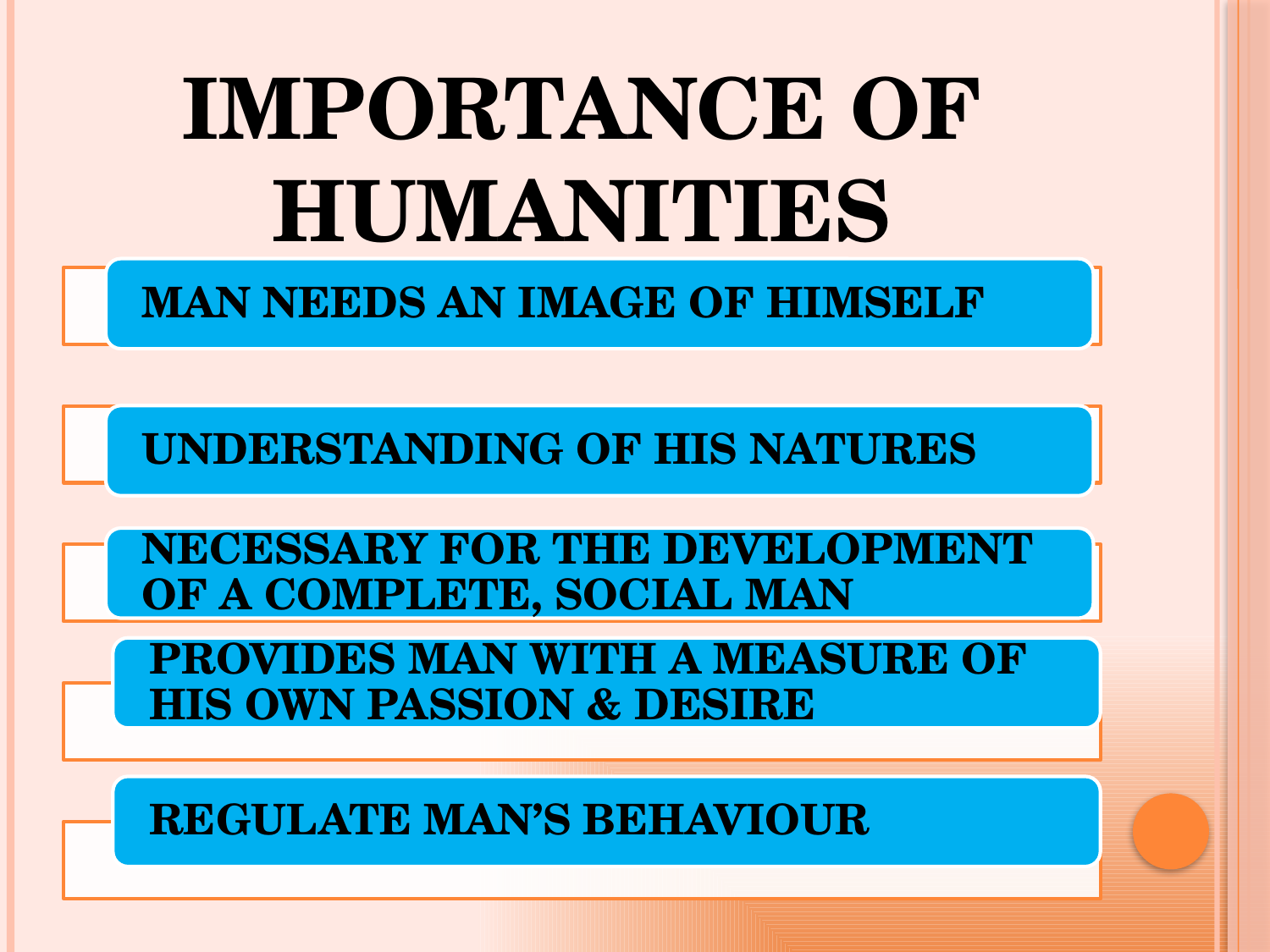

# Importance of Humanities
MAN NEEDS AN IMAGE OF HIMSELF
UNDERSTANDING OF HIS NATURES
NECESSARY FOR THE DEVELOPMENT OF A COMPLETE, SOCIAL MAN
PROVIDES MAN WITH A MEASURE OF HIS OWN PASSION & DESIRE
REGULATE MAN’S BEHAVIOUR